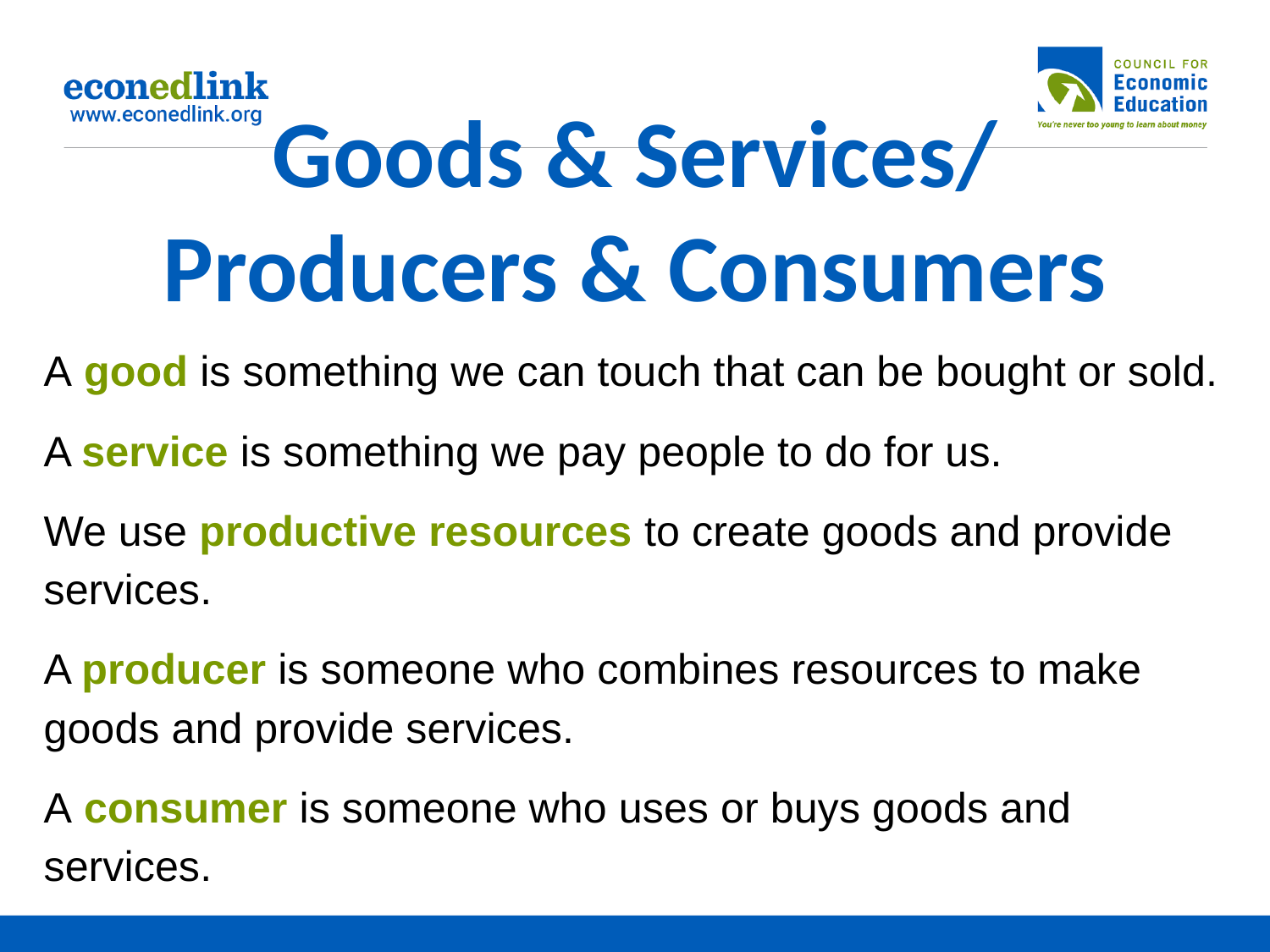

# Goods & Services/ Producers & Consumers
A good is something we can touch that can be bought or sold.
A service is something we pay people to do for us.
We use productive resources to create goods and provide services.
A producer is someone who combines resources to make goods and provide services.
A consumer is someone who uses or buys goods and services.